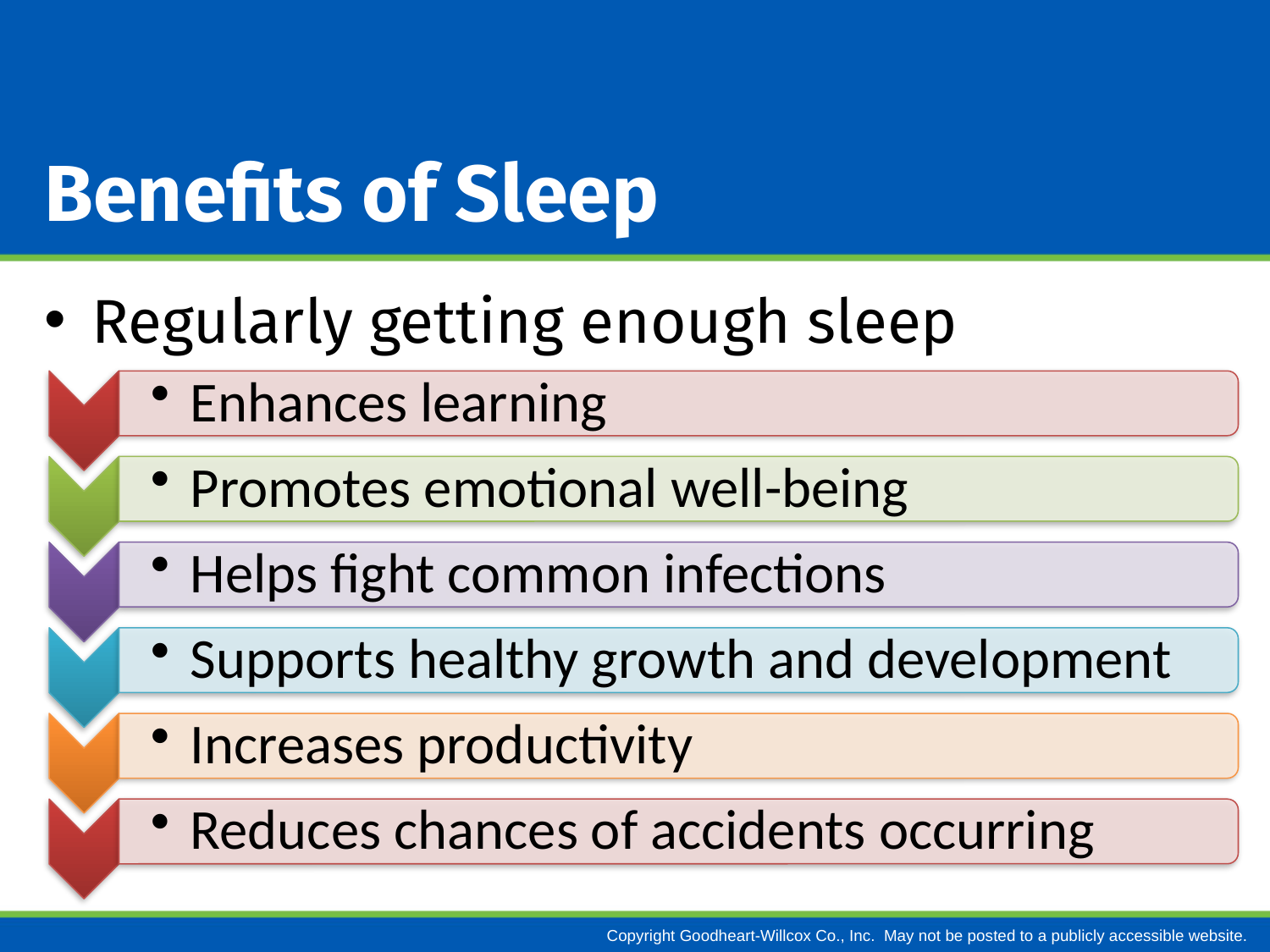

# Benefits of Sleep
Regularly getting enough sleep

Enhances learning

Promotes emotional well-being

Helps fight common infections

Supports healthy growth and development

Increases productivity

Reduces chances of accidents occurring